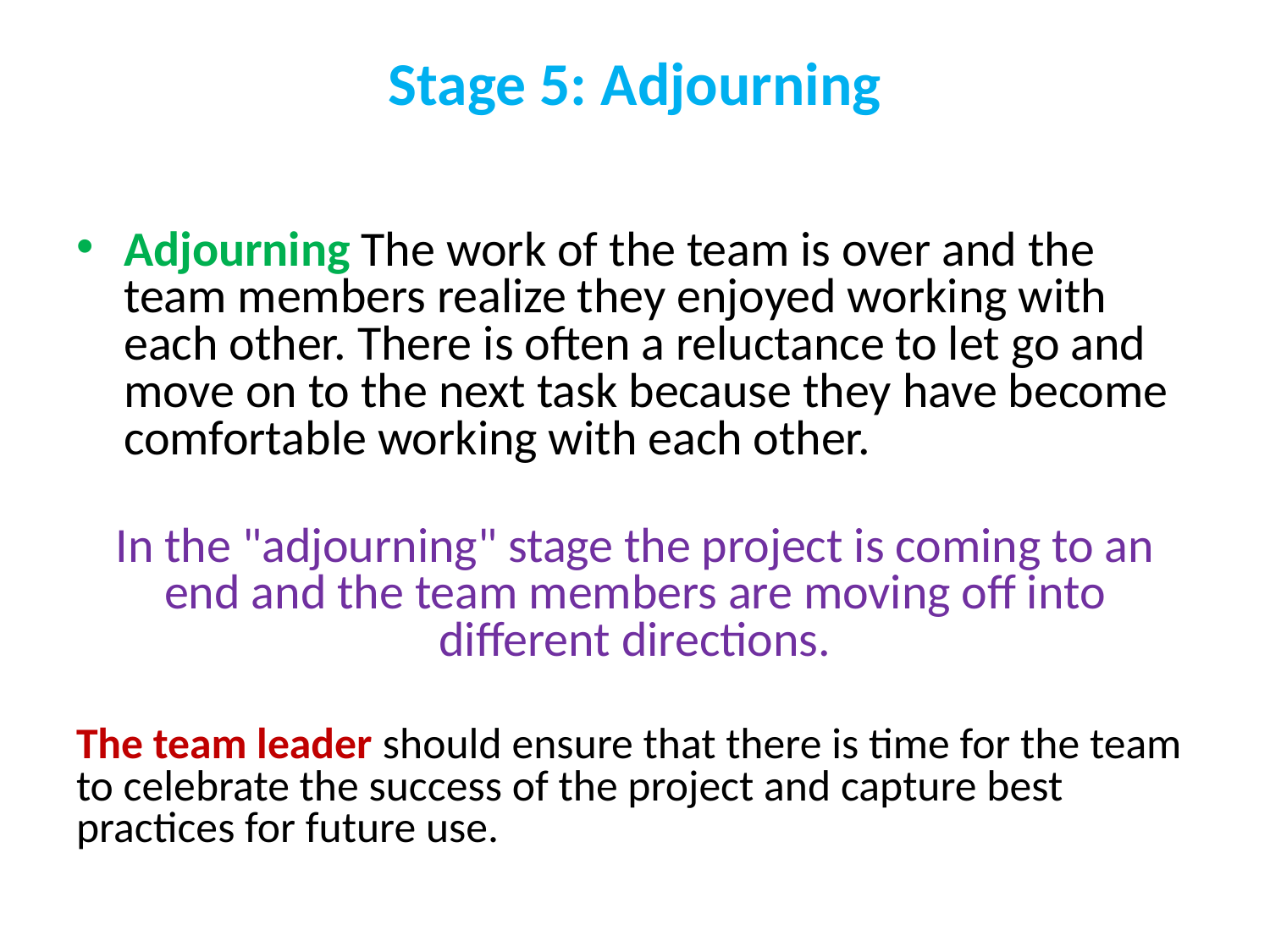

# Stage 5: Adjourning
Adjourning The work of the team is over and the team members realize they enjoyed working with each other. There is often a reluctance to let go and move on to the next task because they have become comfortable working with each other.

In the "adjourning" stage the project is coming to an end and the team members are moving off into different directions.

The team leader should ensure that there is time for the team to celebrate the success of the project and capture best practices for future use.